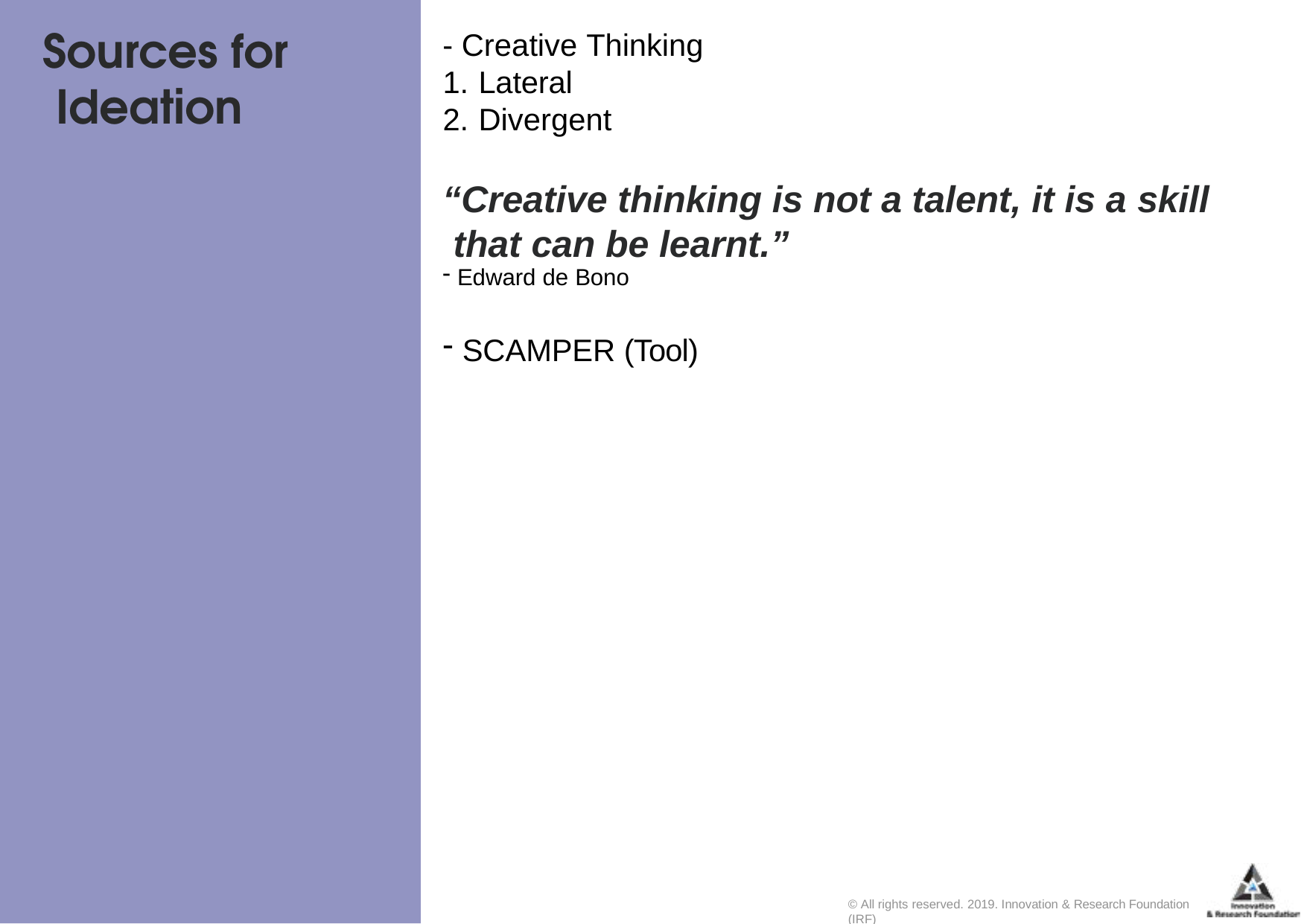

# Sources for  Ideation
- Creative Thinking
Lateral
Divergent
“Creative thinking is not a talent, it is a skill  that can be learnt.”
Edward de Bono

SCAMPER (Tool)
© All rights reserved. 2019. Innovation & Research Foundation (IRF)